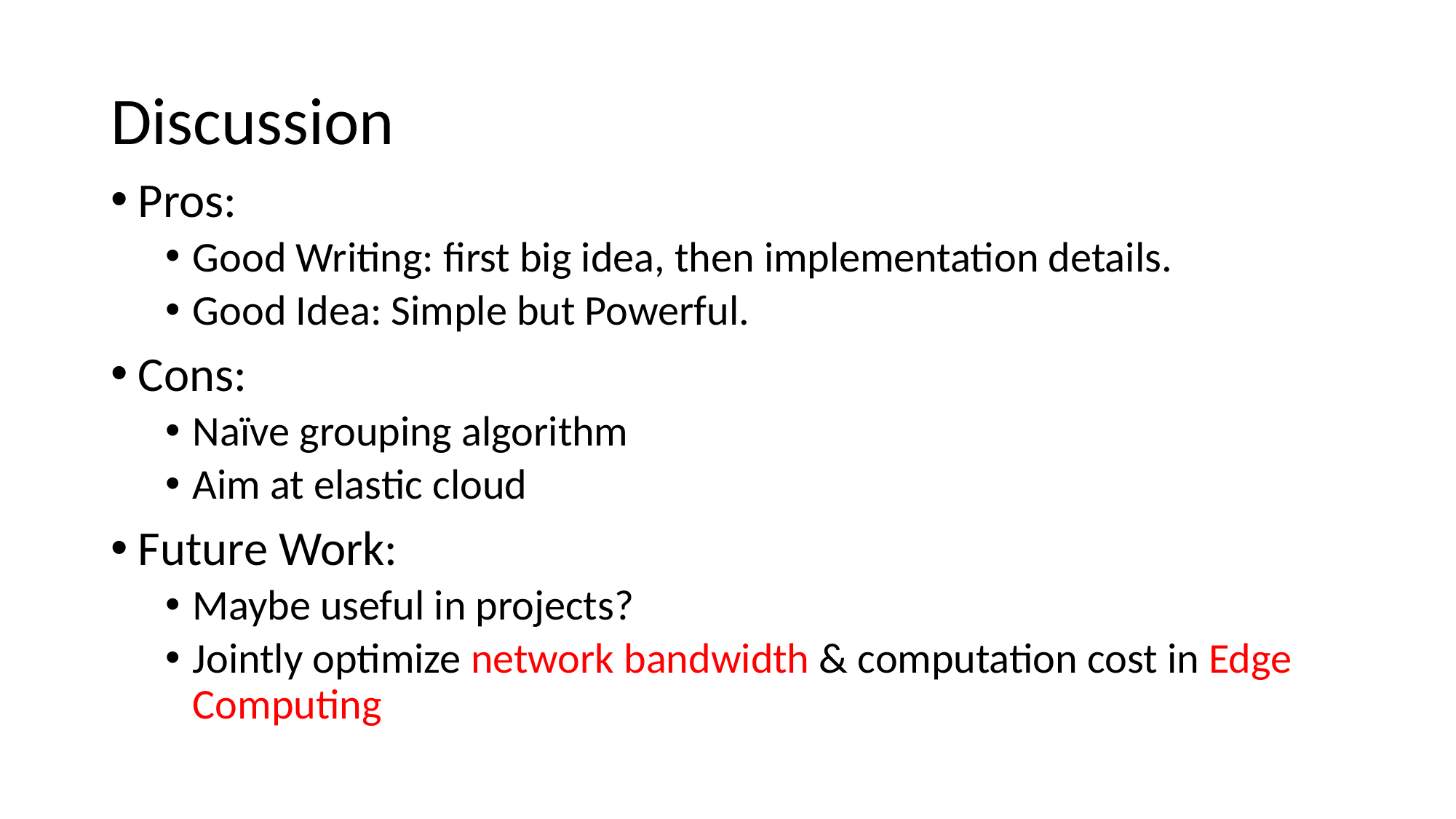

# Discussion
Pros:
Good Writing: first big idea, then implementation details.
Good Idea: Simple but Powerful.
Cons:
Naïve grouping algorithm
Aim at elastic cloud
Future Work:
Maybe useful in projects?
Jointly optimize network bandwidth & computation cost in Edge Computing